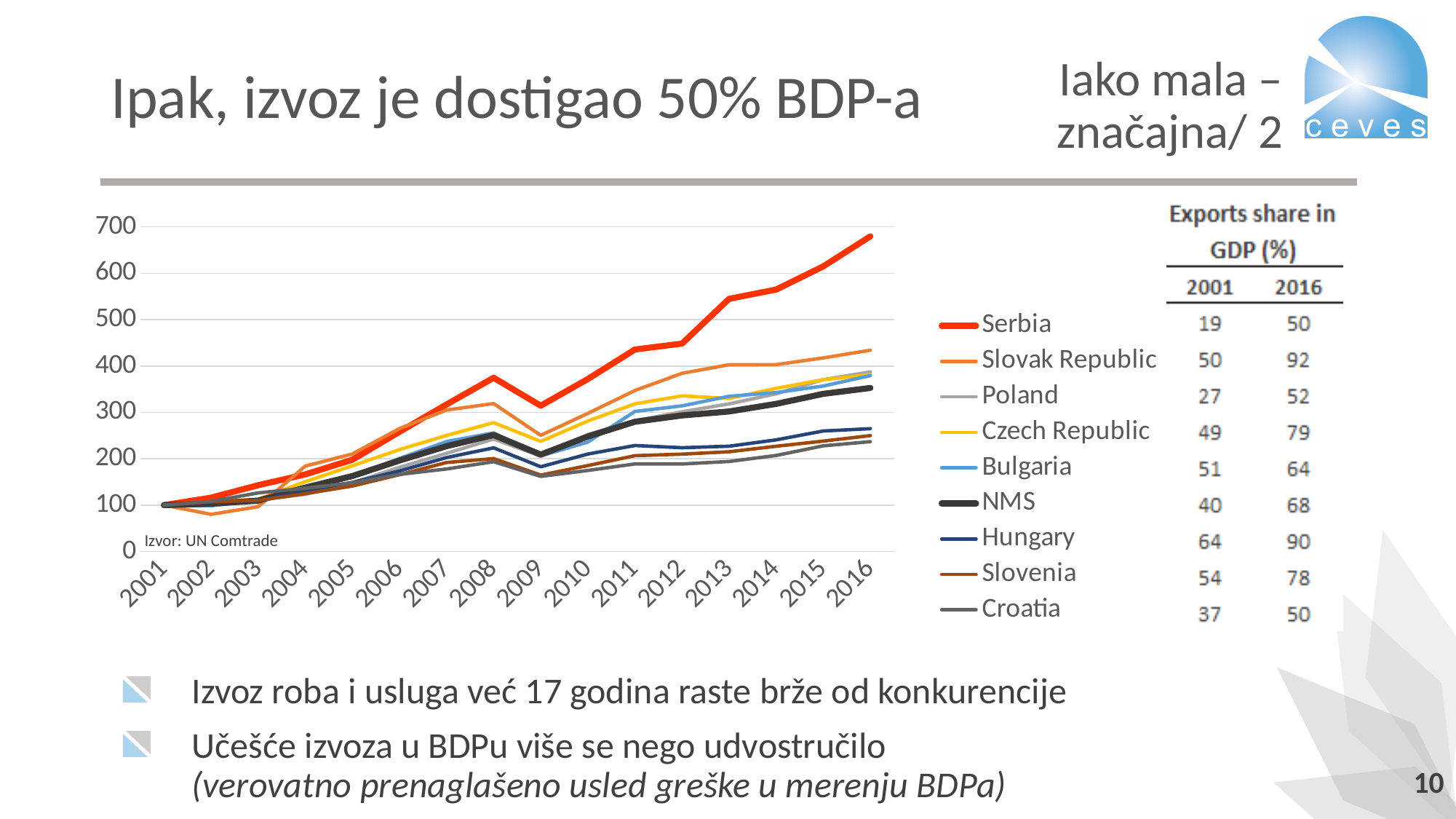

# Ipak, izvoz je dostigao 50% BDP-a
Iako mala – značajna/ 2

### Chart

| Category | Serbia | Slovak Republic | Poland | Czech Republic | Bulgaria | NMS | Hungary | Slovenia | Croatia |
|---|---|---|---|---|---|---|---|---|---|
| 2001 | 100.0 | 100.0 | 100.0 | 100.0 | 100.0 | 100.0 | 100.0 | 100.0 | 100.0 |
| 2002 | 116.03391067963005 | 80.18660751529706 | 104.59142350890134 | 107.0735784647028 | 98.56230245176437 | 103.06768214067243 | 106.79820056388631 | 107.26460150539265 | 108.00503333104214 |
| 2003 | 142.8672898270109 | 96.42436304318764 | 111.14739694895715 | 112.52904190483154 | 109.5037214409686 | 109.6917561812875 | 110.66125970426334 | 110.09687782306985 | 126.28809291638368 |
| 2004 | 166.1772997425982 | 184.17886540504585 | 123.18141095529221 | 150.5125828290303 | 138.49361609523848 | 137.72703946366673 | 130.53989009421454 | 124.60599932507048 | 136.50940985236443 |
| 2005 | 197.8998995888766 | 210.28808920238106 | 148.27108582976877 | 184.7303941814243 | 160.49054571186292 | 162.6267440642897 | 149.06089080042938 | 141.12498160592537 | 148.08862825620898 |
| 2006 | 258.02755267154606 | 265.0198694550065 | 181.37591450888164 | 219.6828513456056 | 200.67460758284165 | 196.0758127431136 | 173.54569453189913 | 165.65128992134674 | 166.2715520884631 |
| 2007 | 317.05295685122906 | 305.1508108019592 | 211.62992544393418 | 250.28266828151843 | 237.11293076969503 | 227.1005617503689 | 202.46846462664215 | 191.89414787443175 | 177.88861317909 |
| 2008 | 374.61872513713035 | 319.00496643191076 | 242.4797533682923 | 277.8706203136914 | 255.7939821166648 | 251.07851847217094 | 223.47611391295388 | 200.2976578877489 | 193.64397534416068 |
| 2009 | 314.40064358799856 | 250.45145623671527 | 205.70128745998218 | 237.45411168072076 | 206.1106701204111 | 208.8678785138188 | 182.66558860157517 | 164.67982253098523 | 161.94757651015678 |
| 2010 | 371.9525342178386 | 297.88712609193976 | 252.19737243423594 | 281.45565974738895 | 235.85922089841884 | 247.91370081290972 | 210.08462102347733 | 185.24631764126121 | 174.67281137903936 |
| 2011 | 435.68127183058937 | 347.2593413999843 | 281.99152249668697 | 318.5023461749571 | 302.0978987025672 | 279.7796678894058 | 228.46276081750707 | 206.5517097653963 | 188.81678096577912 |
| 2012 | 448.35391733388707 | 384.3389538982446 | 301.36063312155426 | 335.62374260079406 | 314.1569401356834 | 293.49518490554937 | 223.73345693423082 | 209.93435347934565 | 188.68994568915792 |
| 2013 | 544.8247757258929 | 402.770493362206 | 318.3565904218245 | 330.0480475516215 | 334.7673839581444 | 301.96284712997164 | 226.9503856294898 | 215.06035518775377 | 194.04104691586198 |
| 2014 | 564.9046885628879 | 403.02773181059524 | 340.0482088320121 | 351.92589244304327 | 342.7617074054799 | 318.3542643139404 | 240.68126184735274 | 226.87000045733453 | 207.06218086566102 |
| 2015 | 614.8237251638138 | 417.46191983143495 | 370.7004432138442 | 370.6103057683124 | 356.847061931961 | 339.96955348579803 | 259.8342755242471 | 237.98714499440194 | 227.7883280045279 |
| 2016 | 679.6116198272853 | 434.1029914306442 | 387.3564387681874 | 381.35007090230874 | 379.2864009254818 | 352.6489218151185 | 264.84586348047924 | 249.90611393120355 | 236.78155926790848 |
Izvor: UN Comtrade
Izvoz roba i usluga već 17 godina raste brže od konkurencije
Učešće izvoza u BDPu više se nego udvostručilo
(verovatno prenaglašeno usled greške u merenju BDPa)

10